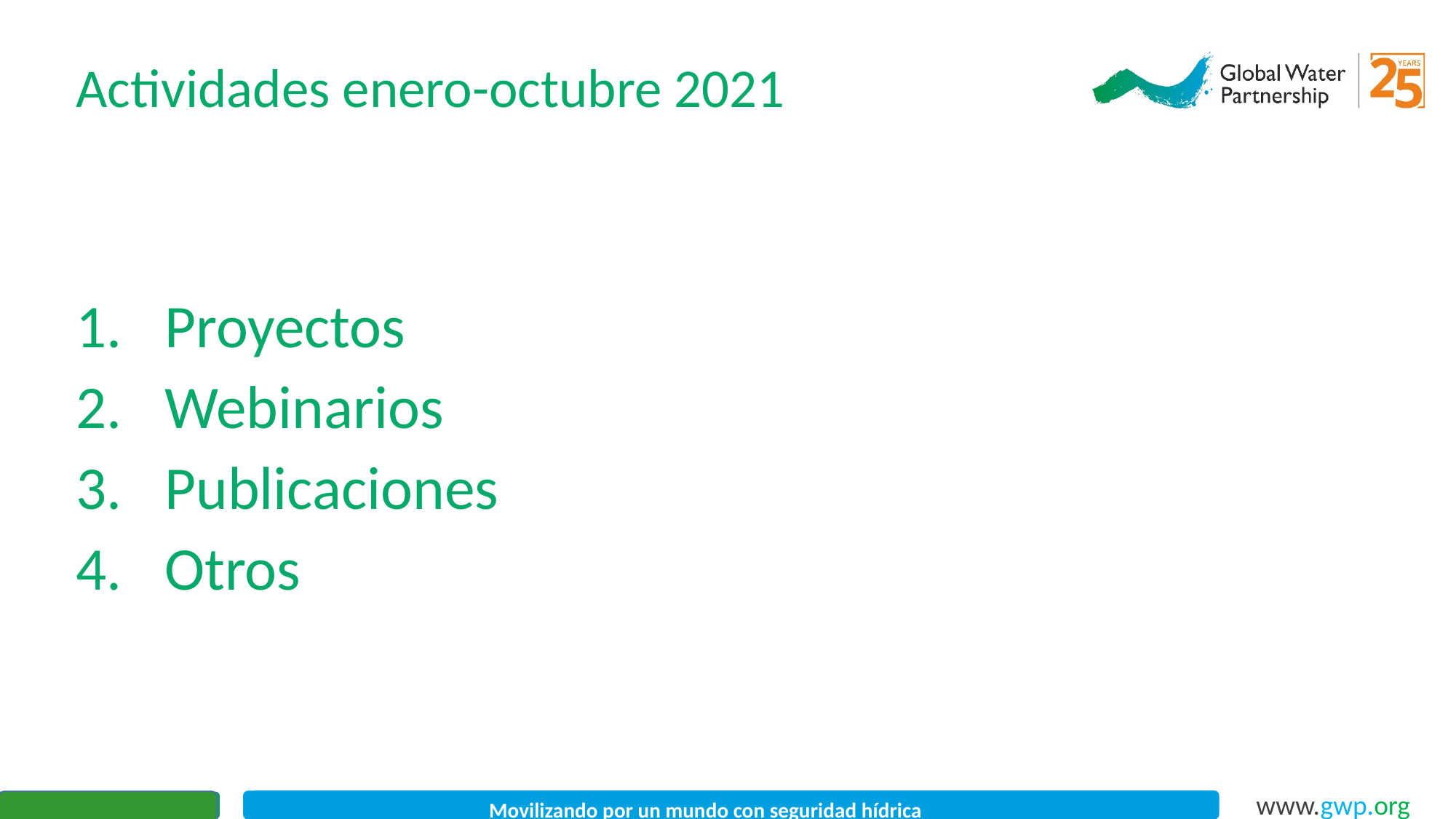

Actividades enero-octubre 2021

Proyectos
Webinarios
Publicaciones
Otros

Movilizando por un mundo con seguridad hídrica